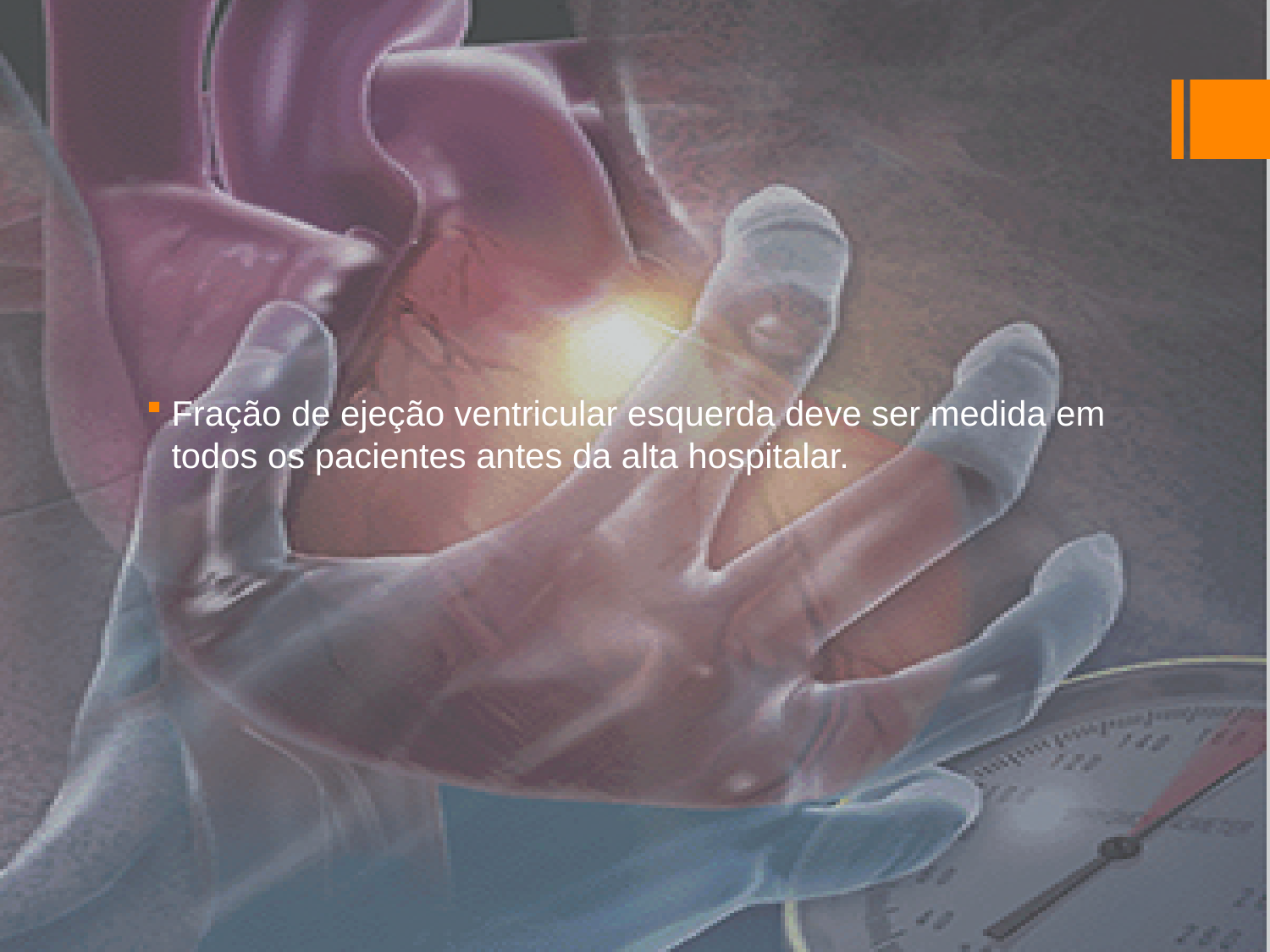

#
Fração de ejeção ventricular esquerda deve ser medida em todos os pacientes antes da alta hospitalar.